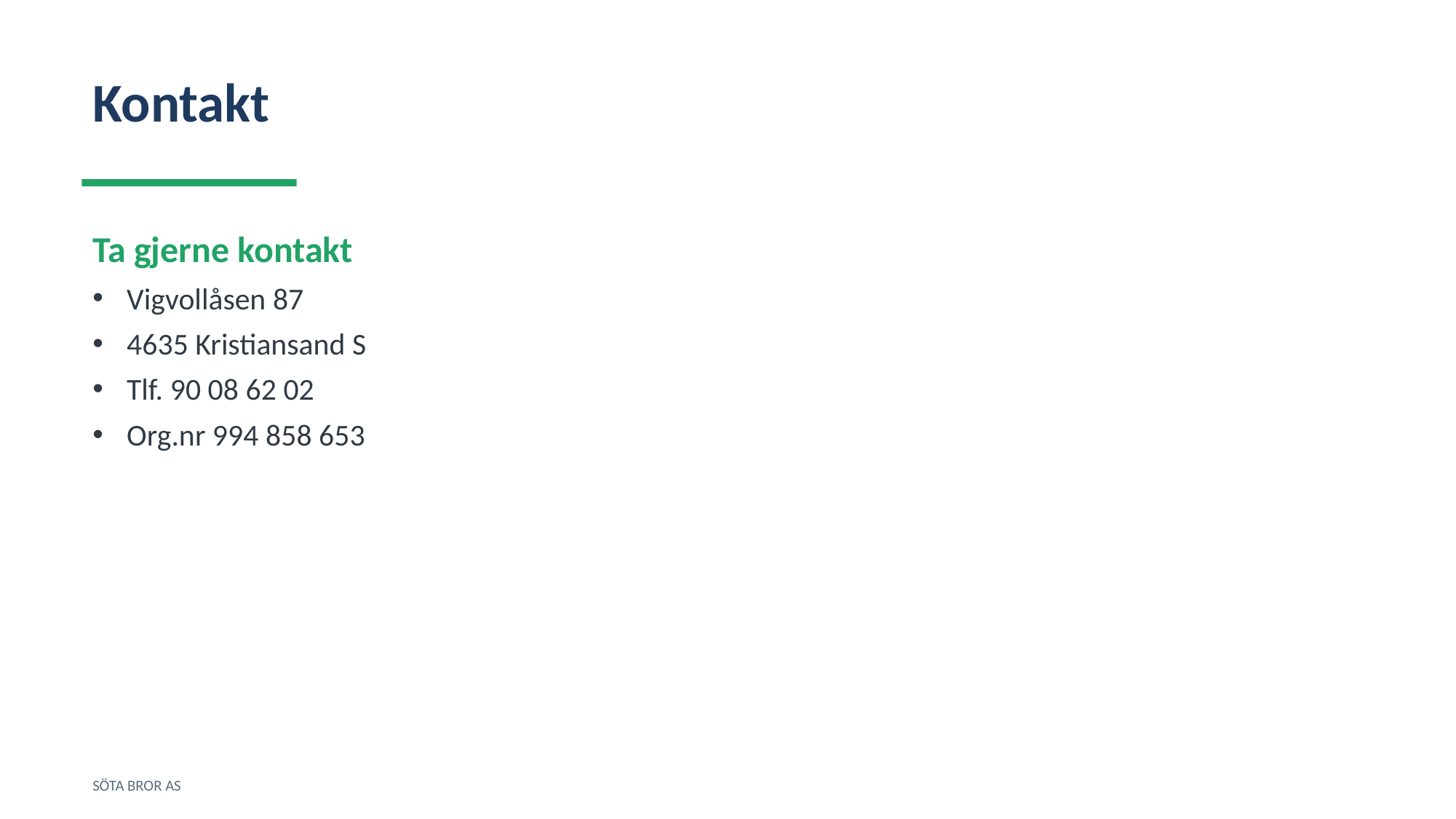

Kontakt

Ta gjerne kontakt
Vigvollåsen 87
4635 Kristiansand S
Tlf. 90 08 62 02
Org.nr 994 858 653
SÖTA BROR AS